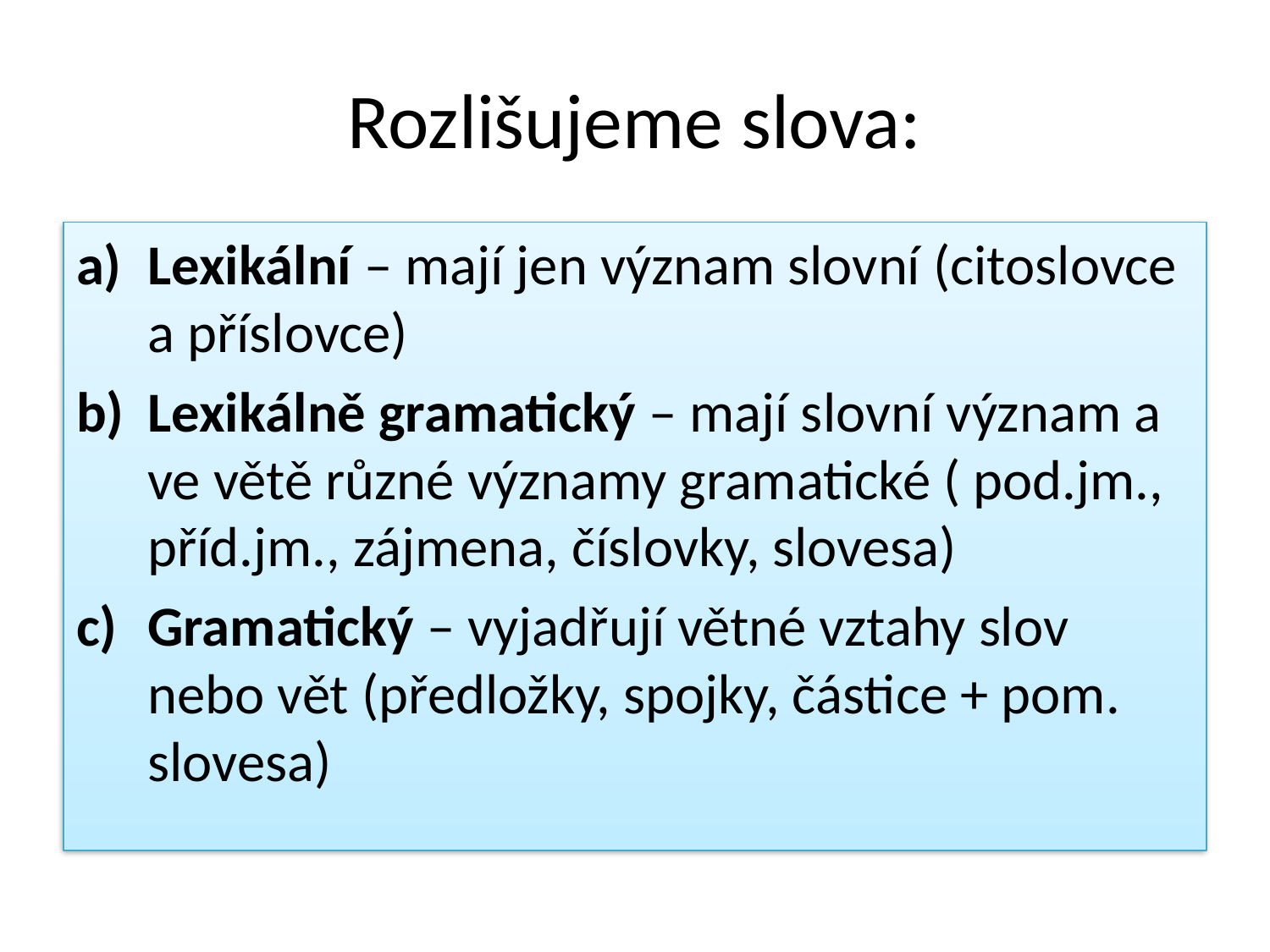

# Rozlišujeme slova:
Lexikální – mají jen význam slovní (citoslovce a příslovce)
Lexikálně gramatický – mají slovní význam a ve větě různé významy gramatické ( pod.jm., příd.jm., zájmena, číslovky, slovesa)
Gramatický – vyjadřují větné vztahy slov nebo vět (předložky, spojky, částice + pom. slovesa)